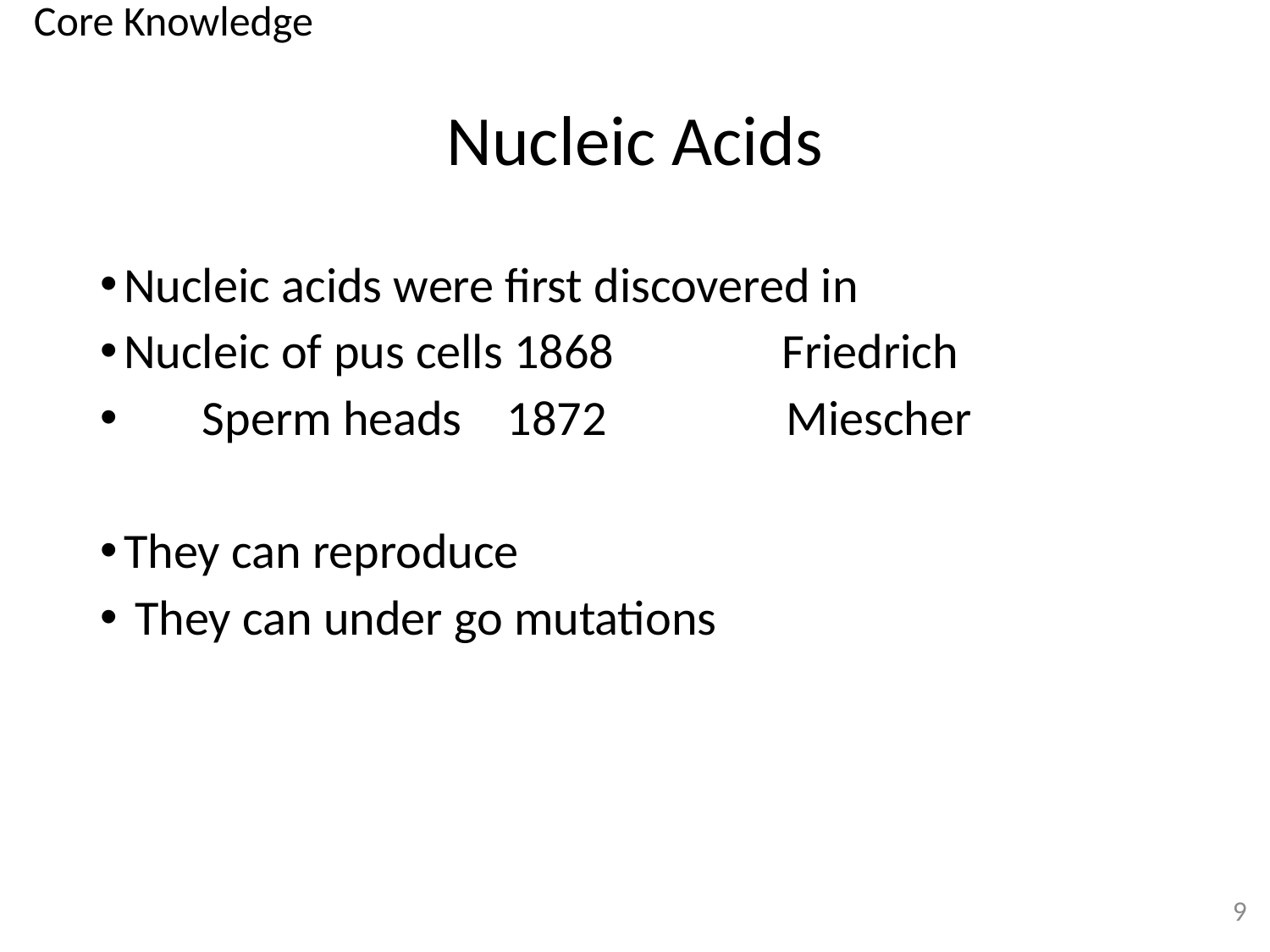

Core Knowledge

# Nucleic Acids
Nucleic acids were first discovered in
Nucleic of pus cells 1868               Friedrich
       Sperm heads    1872                Miescher

They can reproduce
 They can under go mutations

9